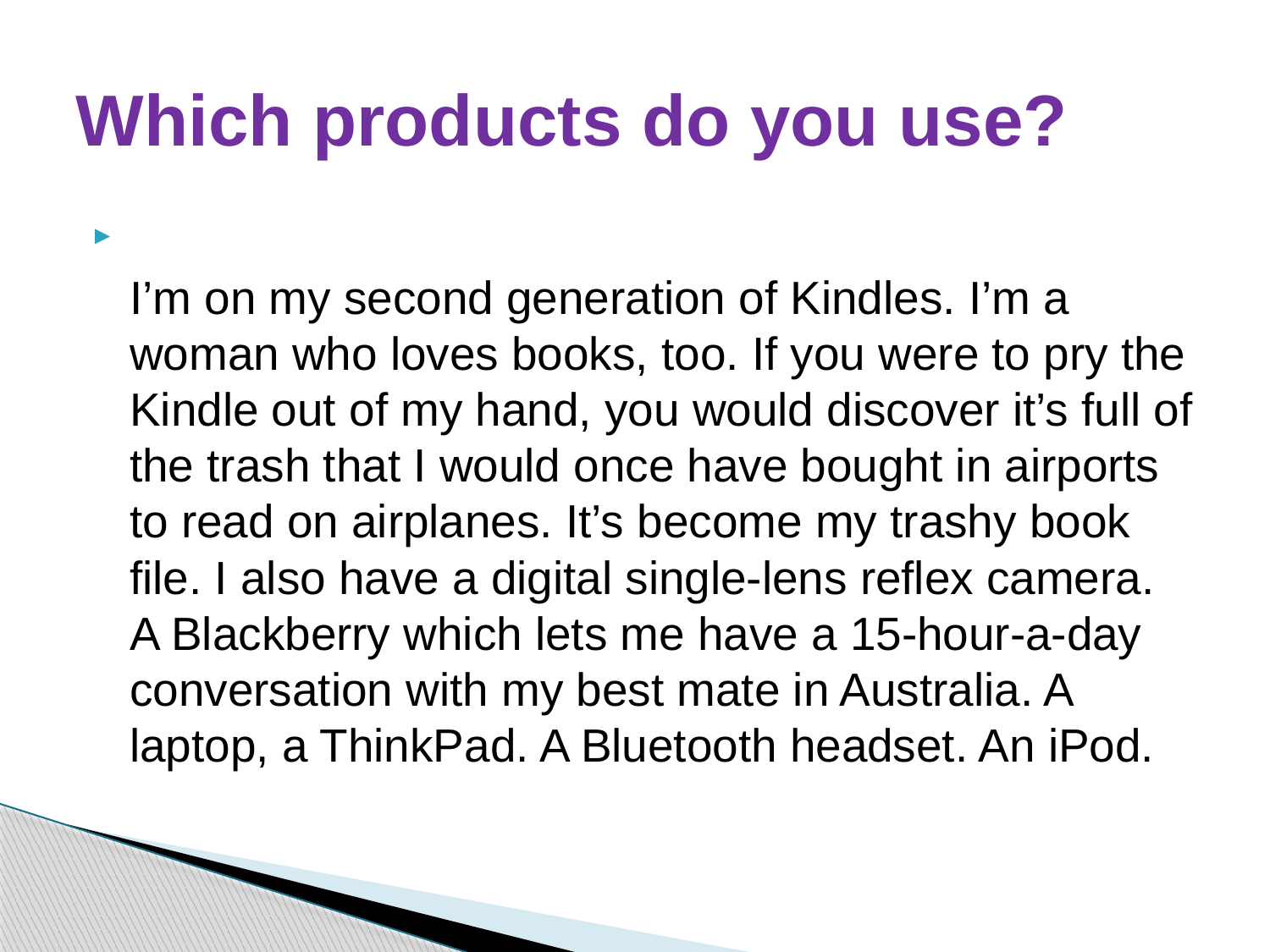

# Which products do you use?
I’m on my second generation of Kindles. I’m a woman who loves books, too. If you were to pry the Kindle out of my hand, you would discover it’s full of the trash that I would once have bought in airports to read on airplanes. It’s become my trashy book file. I also have a digital single-lens reflex camera. A Blackberry which lets me have a 15-hour-a-day conversation with my best mate in Australia. A laptop, a ThinkPad. A Bluetooth headset. An iPod.